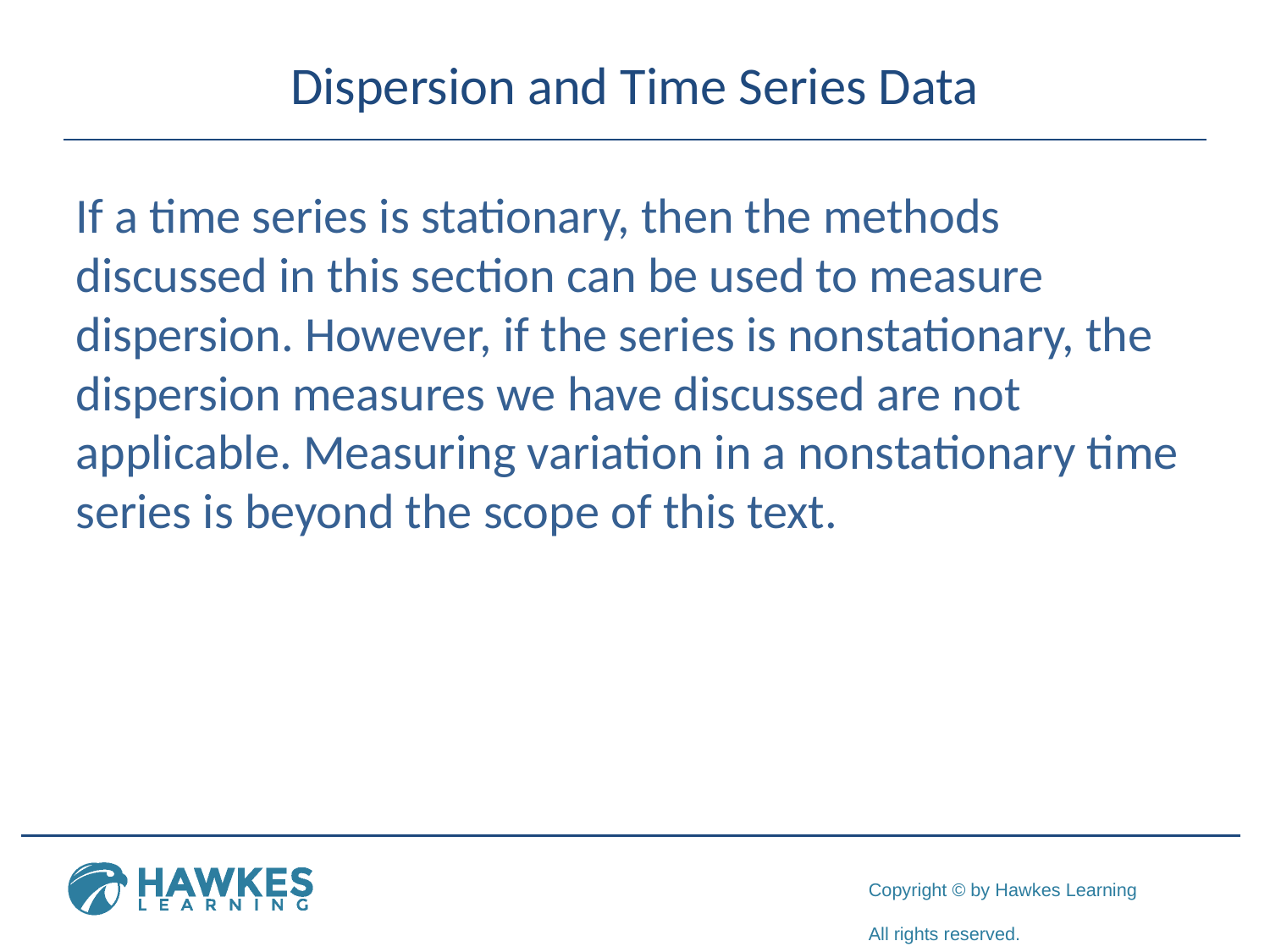

# Dispersion and Time Series Data
If a time series is stationary, then the methods discussed in this section can be used to measure dispersion. However, if the series is nonstationary, the dispersion measures we have discussed are not applicable. Measuring variation in a nonstationary time series is beyond the scope of this text.